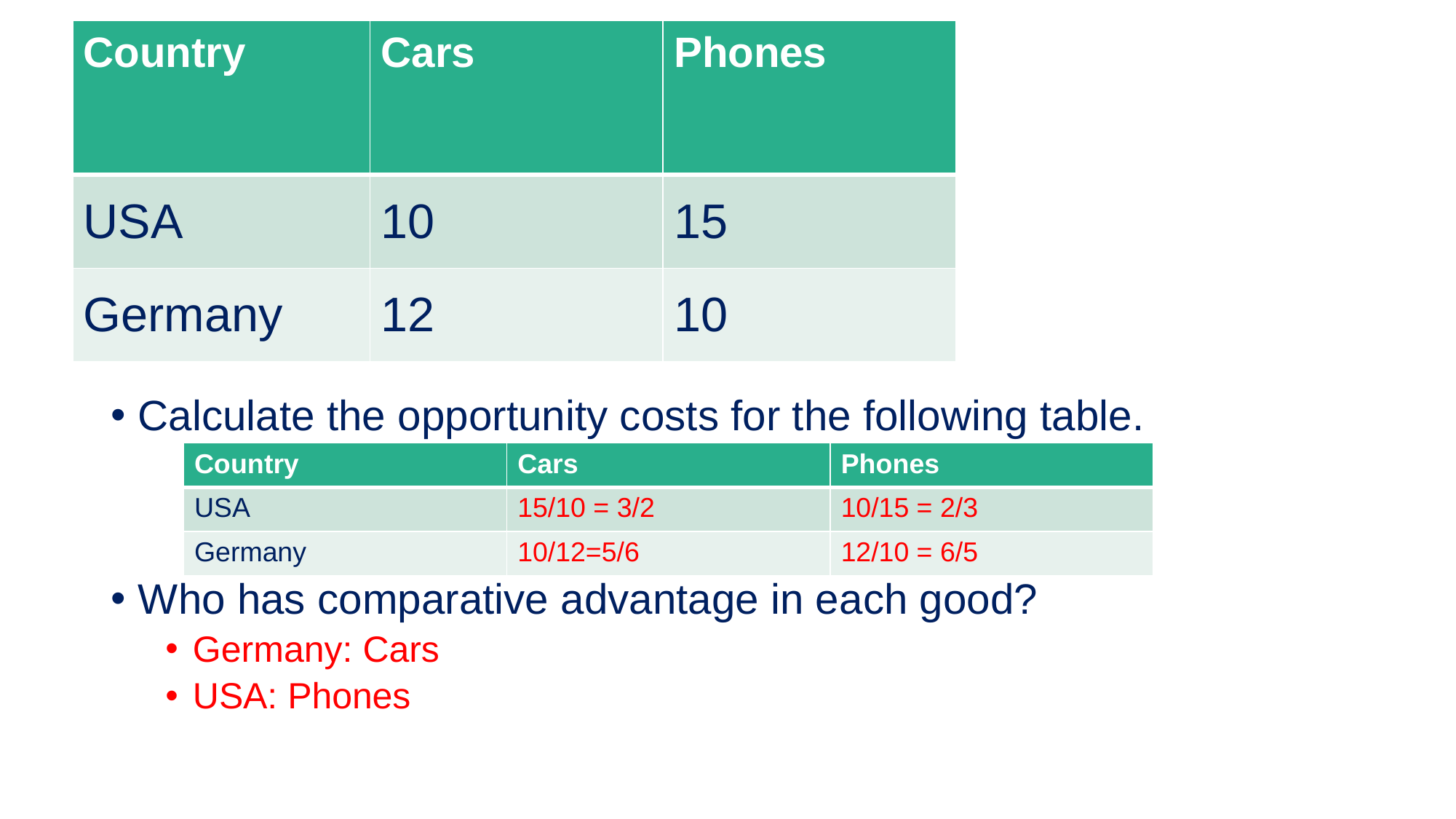

| Country | Cars | Phones |
| --- | --- | --- |
| USA | 10 | 15 |
| Germany | 12 | 10 |
#
Calculate the opportunity costs for the following table.

Who has comparative advantage in each good?
Germany: Cars
USA: Phones
| Country | Cars | Phones |
| --- | --- | --- |
| USA | 15/10 = 3/2 | 10/15 = 2/3 |
| Germany | 10/12=5/6 | 12/10 = 6/5 |